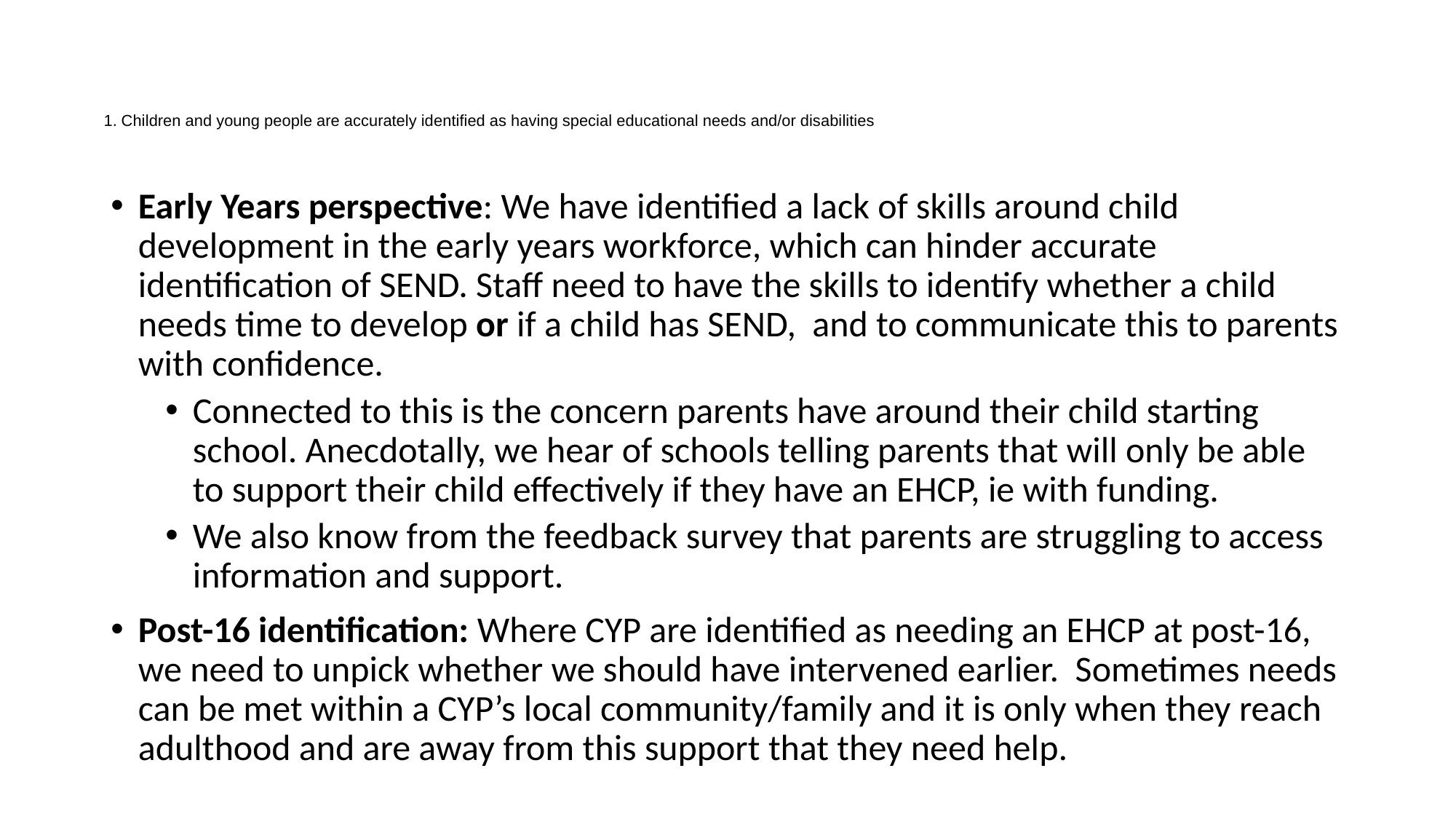

# 1. Children and young people are accurately identified as having special educational needs and/or disabilities
Early Years perspective: We have identified a lack of skills around child development in the early years workforce, which can hinder accurate identification of SEND. Staff need to have the skills to identify whether a child needs time to develop or if a child has SEND,  and to communicate this to parents with confidence.
Connected to this is the concern parents have around their child starting school. Anecdotally, we hear of schools telling parents that will only be able to support their child effectively if they have an EHCP, ie with funding.
We also know from the feedback survey that parents are struggling to access information and support.
Post-16 identification: Where CYP are identified as needing an EHCP at post-16, we need to unpick whether we should have intervened earlier.  Sometimes needs can be met within a CYP’s local community/family and it is only when they reach adulthood and are away from this support that they need help.